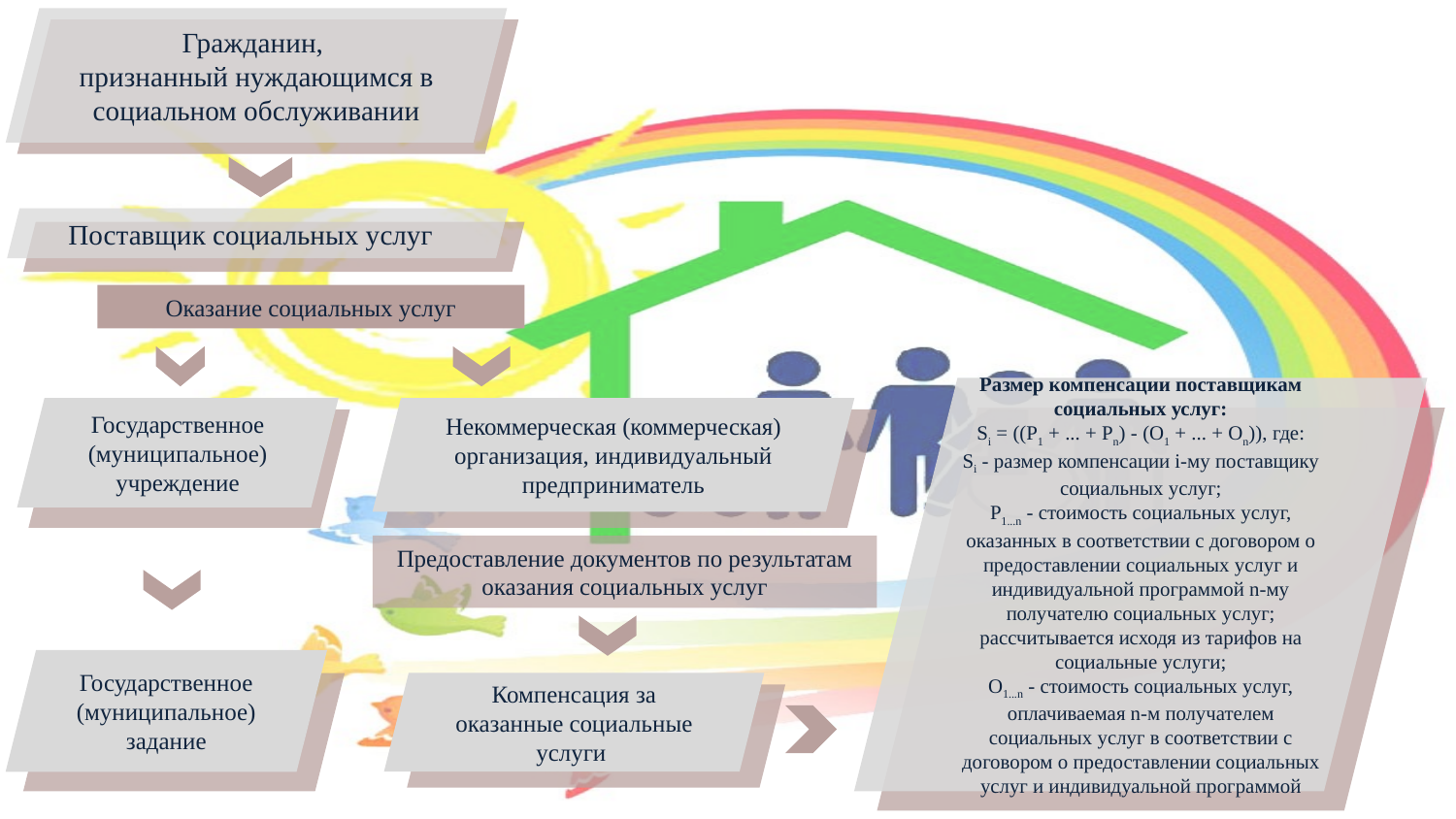

Гражданин,
признанный нуждающимся в социальном обслуживании

Поставщик социальных услуг

Оказание социальных услуг

Размер компенсации поставщикам социальных услуг:
Si = ((P1 + ... + Pn) - (O1 + ... + On)), где:
Si - размер компенсации i-му поставщику социальных услуг;
P1...n - стоимость социальных услуг, оказанных в соответствии с договором о предоставлении социальных услуг и индивидуальной программой n-му получателю социальных услуг; рассчитывается исходя из тарифов на социальные услуги;
O1...n - стоимость социальных услуг, оплачиваемая n-м получателем социальных услуг в соответствии с договором о предоставлении социальных услуг и индивидуальной программой
Государственное (муниципальное) учреждение
Некоммерческая (коммерческая) организация, индивидуальный предприниматель

Предоставление документов по результатам оказания социальных услуг

Государственное (муниципальное) задание

Компенсация за оказанные социальные услуги